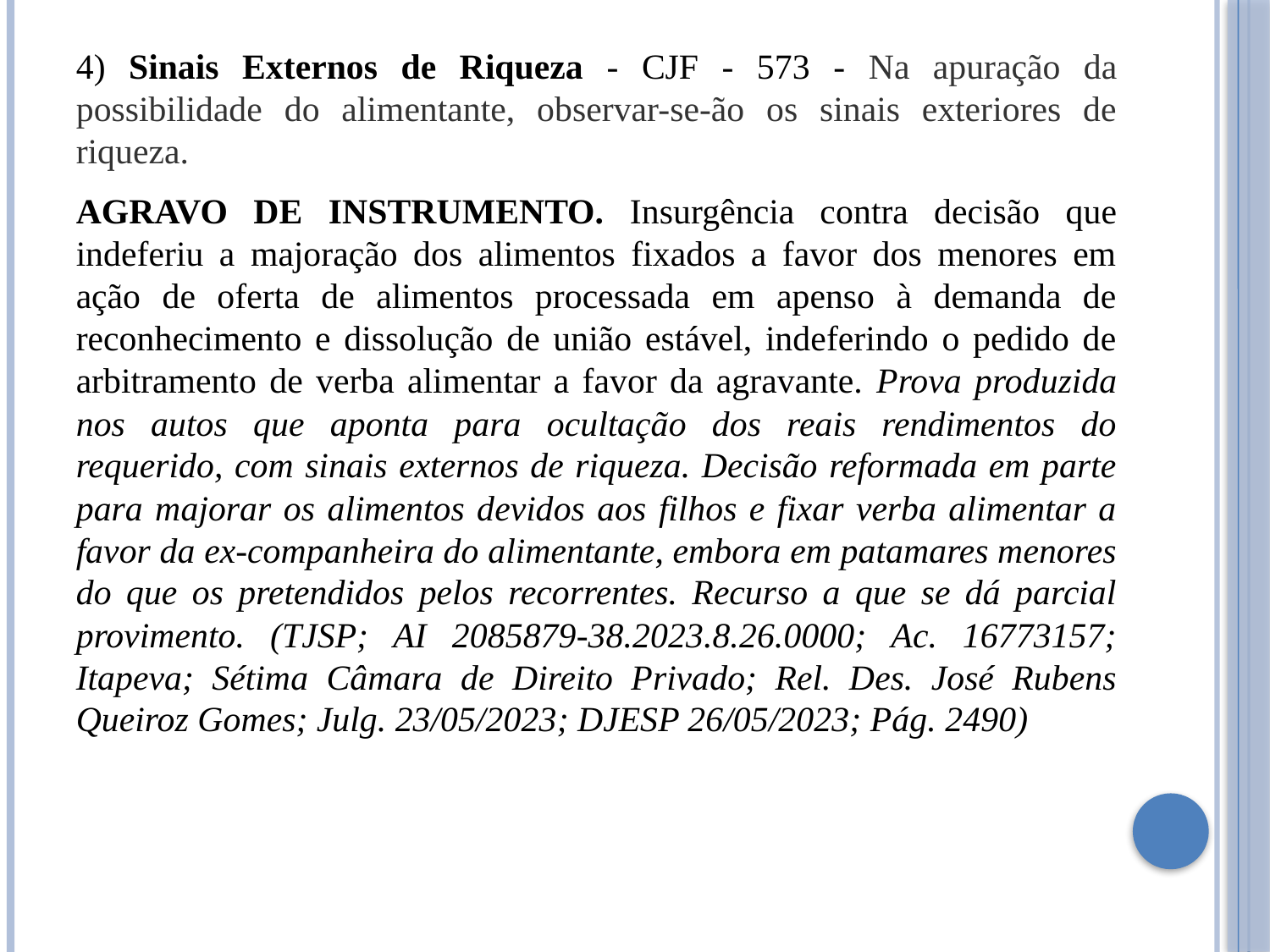

4) Sinais Externos de Riqueza - CJF - 573 - Na apuração da possibilidade do alimentante, observar-se-ão os sinais exteriores de riqueza.
AGRAVO DE INSTRUMENTO. Insurgência contra decisão que indeferiu a majoração dos alimentos fixados a favor dos menores em ação de oferta de alimentos processada em apenso à demanda de reconhecimento e dissolução de união estável, indeferindo o pedido de arbitramento de verba alimentar a favor da agravante. Prova produzida nos autos que aponta para ocultação dos reais rendimentos do requerido, com sinais externos de riqueza. Decisão reformada em parte para majorar os alimentos devidos aos filhos e fixar verba alimentar a favor da ex-companheira do alimentante, embora em patamares menores do que os pretendidos pelos recorrentes. Recurso a que se dá parcial provimento. (TJSP; AI 2085879-38.2023.8.26.0000; Ac. 16773157; Itapeva; Sétima Câmara de Direito Privado; Rel. Des. José Rubens Queiroz Gomes; Julg. 23/05/2023; DJESP 26/05/2023; Pág. 2490)